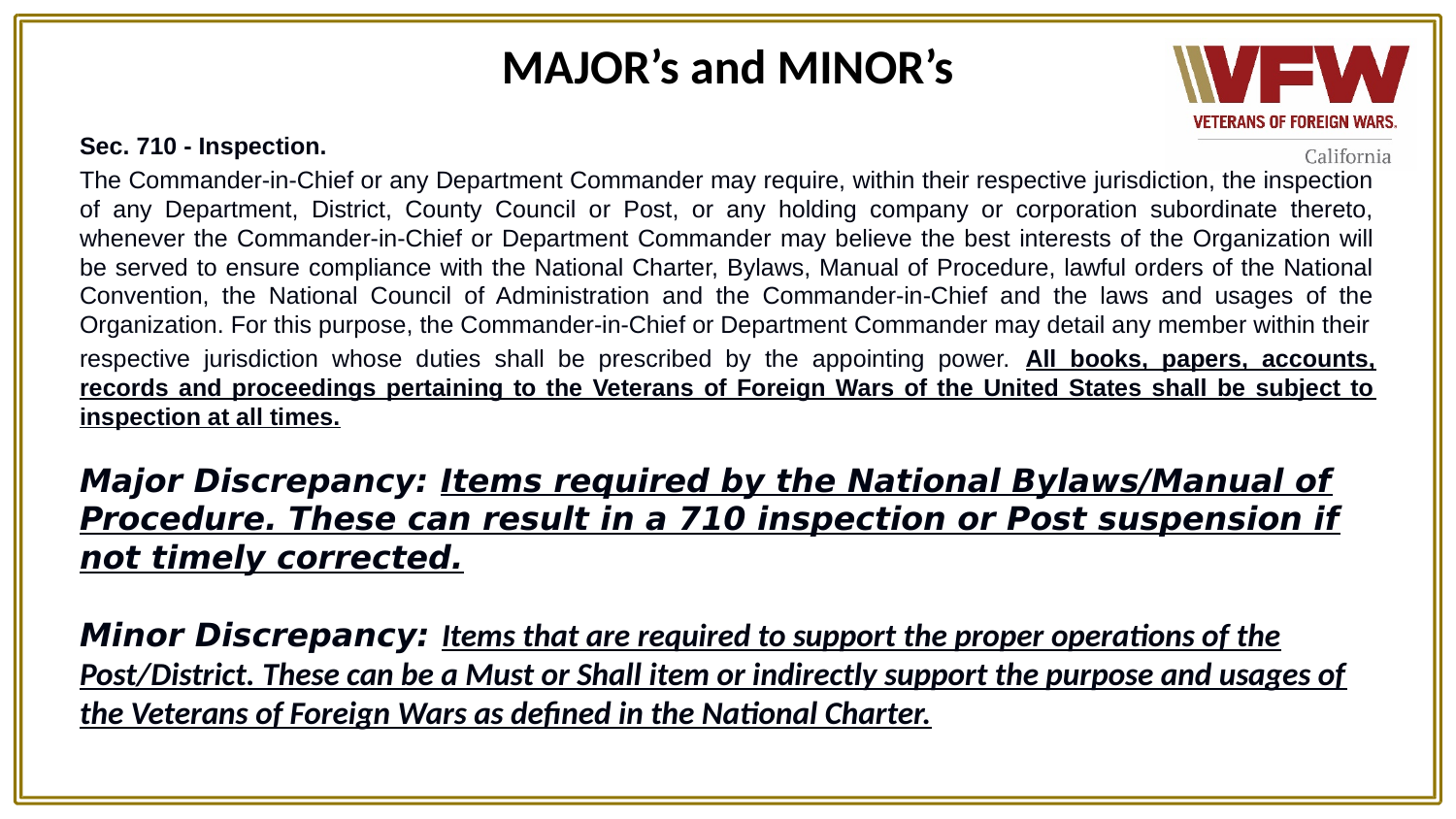

MAJOR’s and MINOR’s
Sec. 710 - Inspection.
The Commander-in-Chief or any Department Commander may require, within their respective jurisdiction, the inspection of any Department, District, County Council or Post, or any holding company or corporation subordinate thereto, whenever the Commander-in-Chief or Department Commander may believe the best interests of the Organization will be served to ensure compliance with the National Charter, Bylaws, Manual of Procedure, lawful orders of the National Convention, the National Council of Administration and the Commander-in-Chief and the laws and usages of the Organization. For this purpose, the Commander-in-Chief or Department Commander may detail any member within their
respective jurisdiction whose duties shall be prescribed by the appointing power. All books, papers, accounts, records and proceedings pertaining to the Veterans of Foreign Wars of the United States shall be subject to inspection at all times.

Major Discrepancy: Items required by the National Bylaws/Manual of Procedure. These can result in a 710 inspection or Post suspension if not timely corrected.

Minor Discrepancy: Items that are required to support the proper operations of the Post/District. These can be a Must or Shall item or indirectly support the purpose and usages of the Veterans of Foreign Wars as defined in the National Charter.